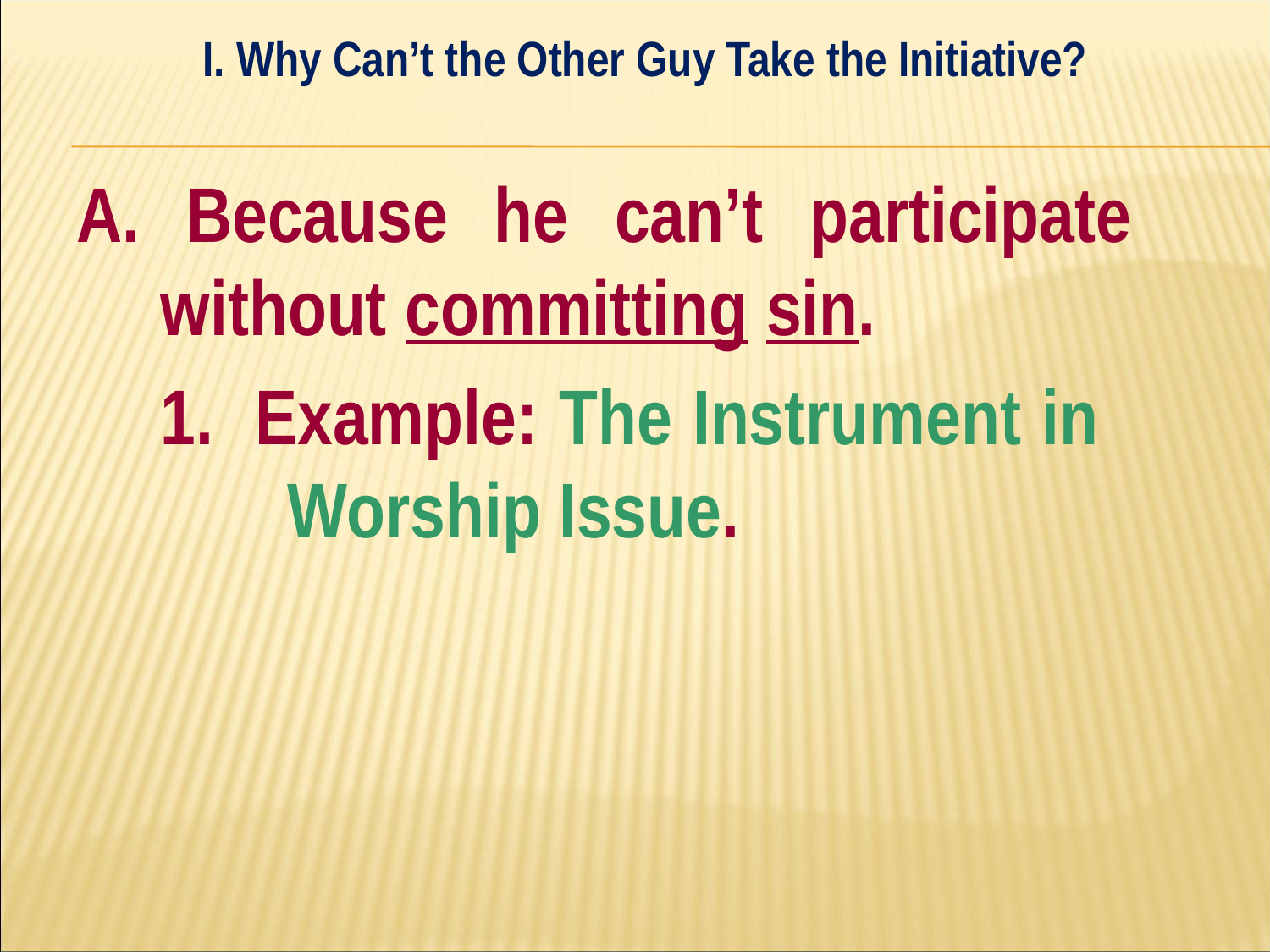

I. Why Can’t the Other Guy Take the Initiative?
#
A. Because he can’t participate 	without committing sin.
	1.  Example: The Instrument in 		Worship Issue.